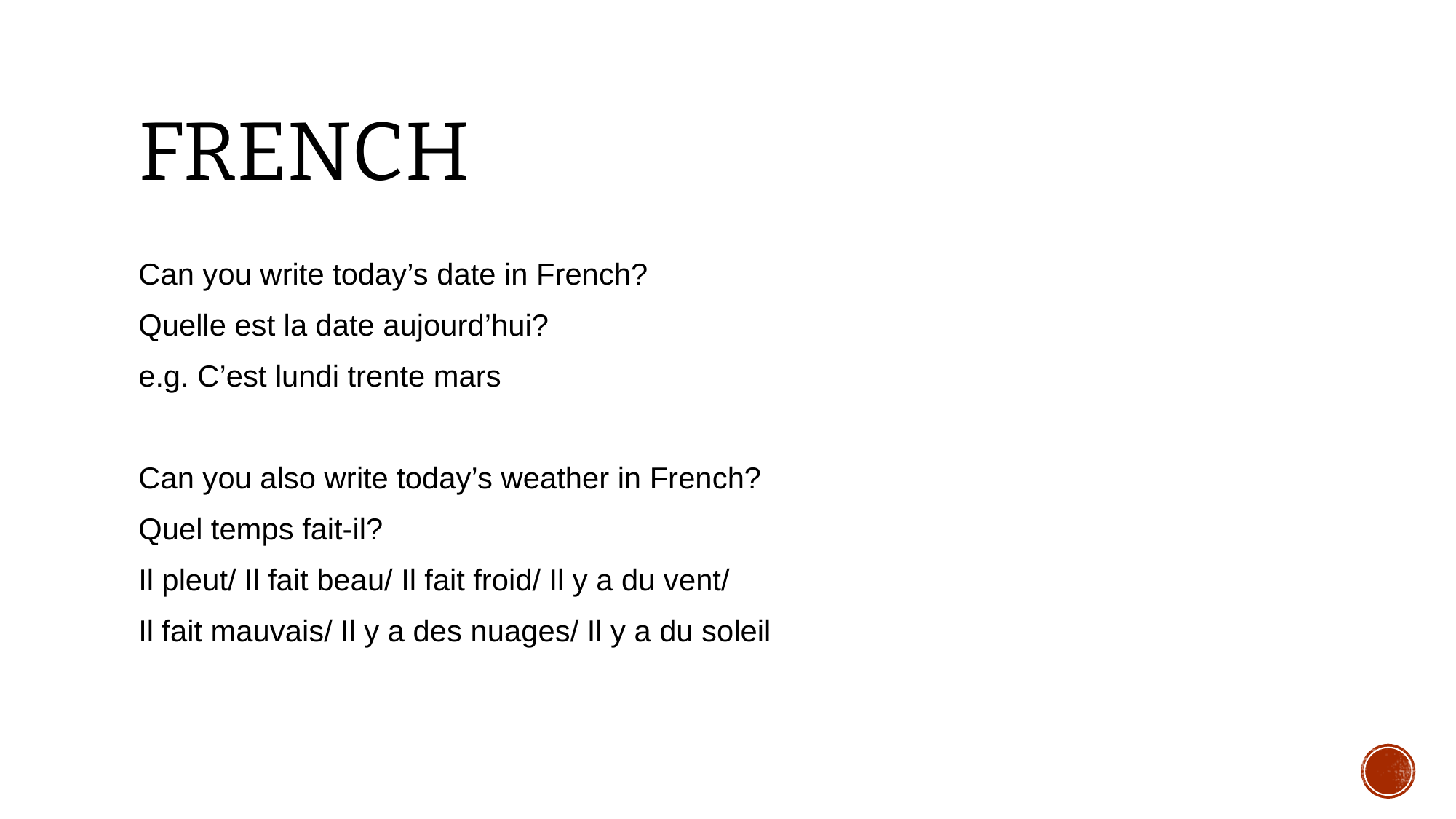

# French
Can you write today’s date in French?
Quelle est la date aujourd’hui?
e.g. C’est lundi trente mars

Can you also write today’s weather in French?
Quel temps fait-il?
Il pleut/ Il fait beau/ Il fait froid/ Il y a du vent/
Il fait mauvais/ Il y a des nuages/ Il y a du soleil